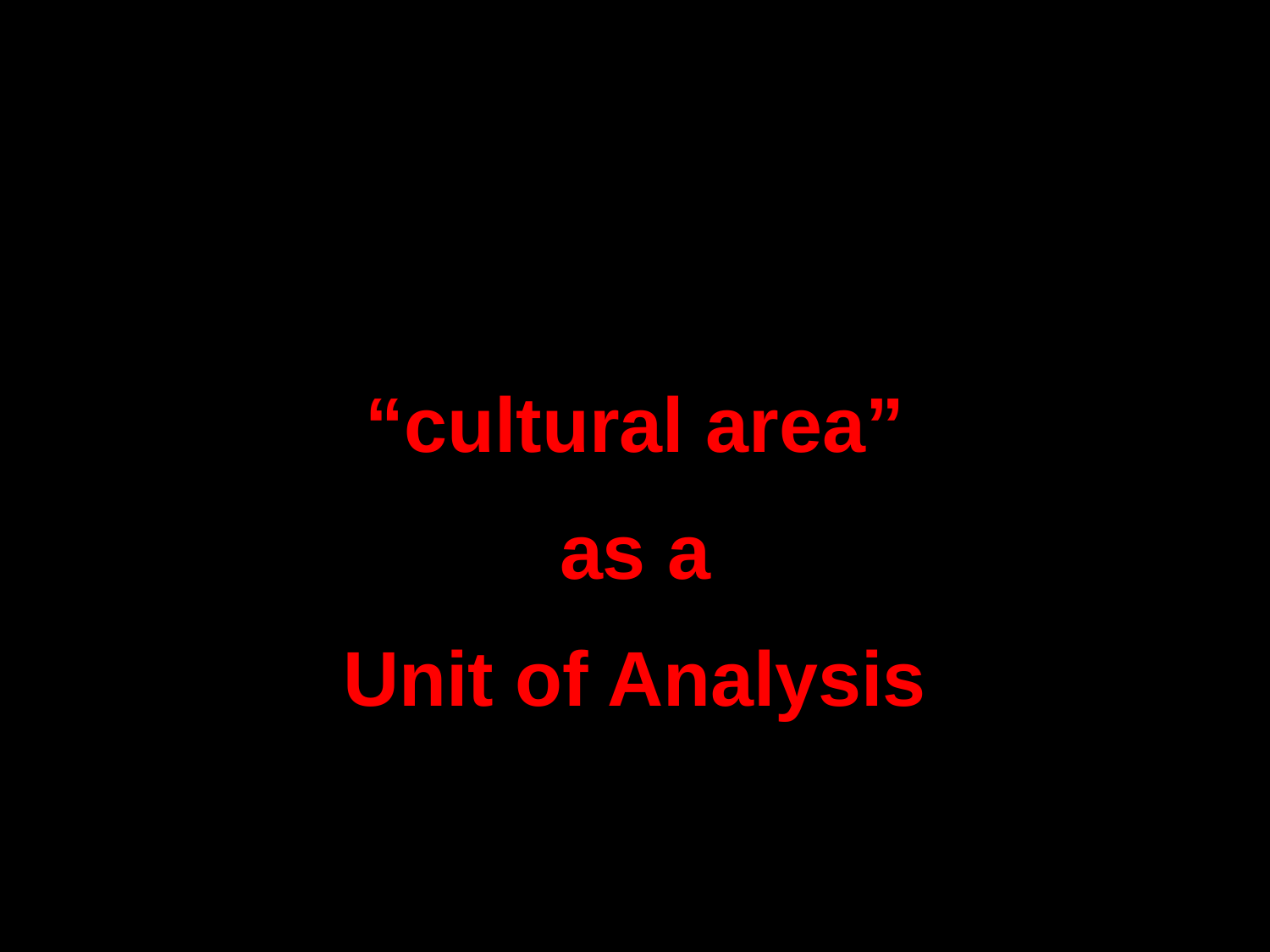

“cultural area”
as a
Unit of Analysis